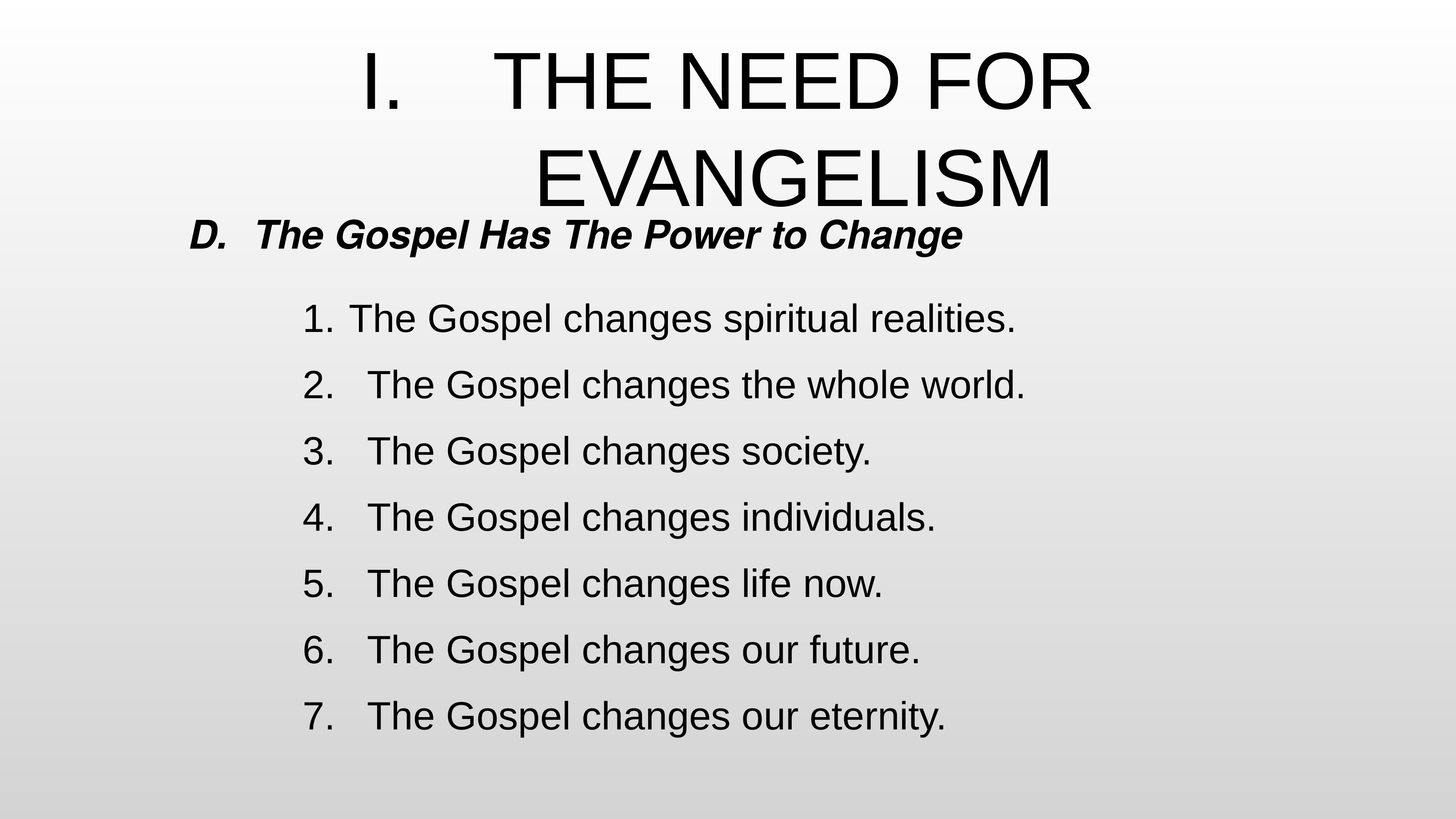

# THE NEED FOR EVANGELISM
The Gospel Has The Power to Change
The Gospel changes spiritual realities.

The Gospel changes the whole world.

The Gospel changes society.

The Gospel changes individuals.

The Gospel changes life now.

The Gospel changes our future.

The Gospel changes our eternity.